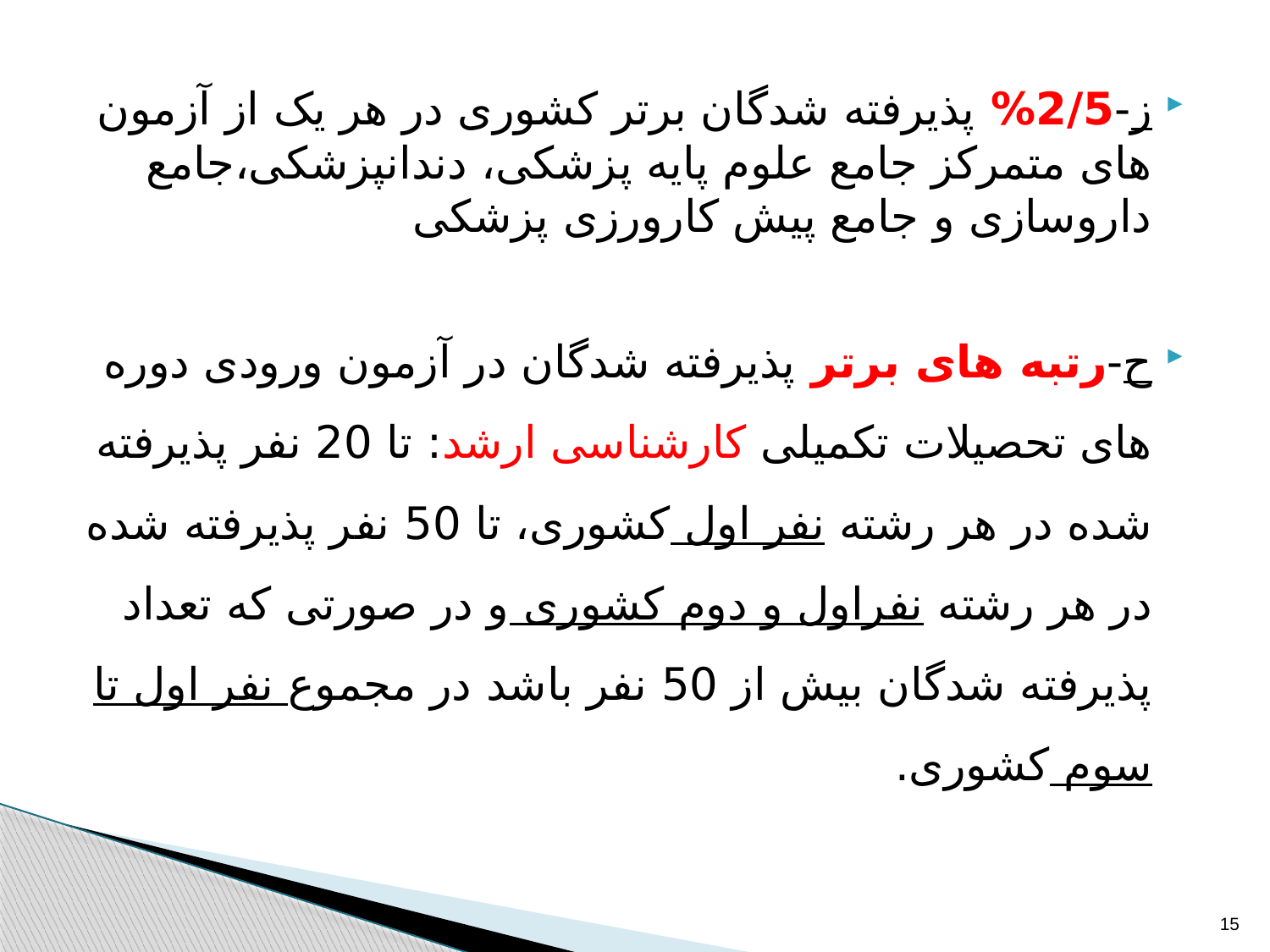

ز-2/5% پذیرفته شدگان برتر کشوری در هر یک از آزمون های متمرکز جامع علوم پایه پزشکی، دندانپزشکی،جامع داروسازی و جامع پیش کارورزی پزشکی

ح-رتبه های برتر پذیرفته شدگان در آزمون ورودی دوره های تحصیلات تکمیلی کارشناسی ارشد: تا 20 نفر پذیرفته شده در هر رشته نفر اول کشوری، تا 50 نفر پذیرفته شده در هر رشته نفراول و دوم کشوری و در صورتی که تعداد پذیرفته شدگان بیش از 50 نفر باشد در مجموع نفر اول تا سوم کشوری.

15